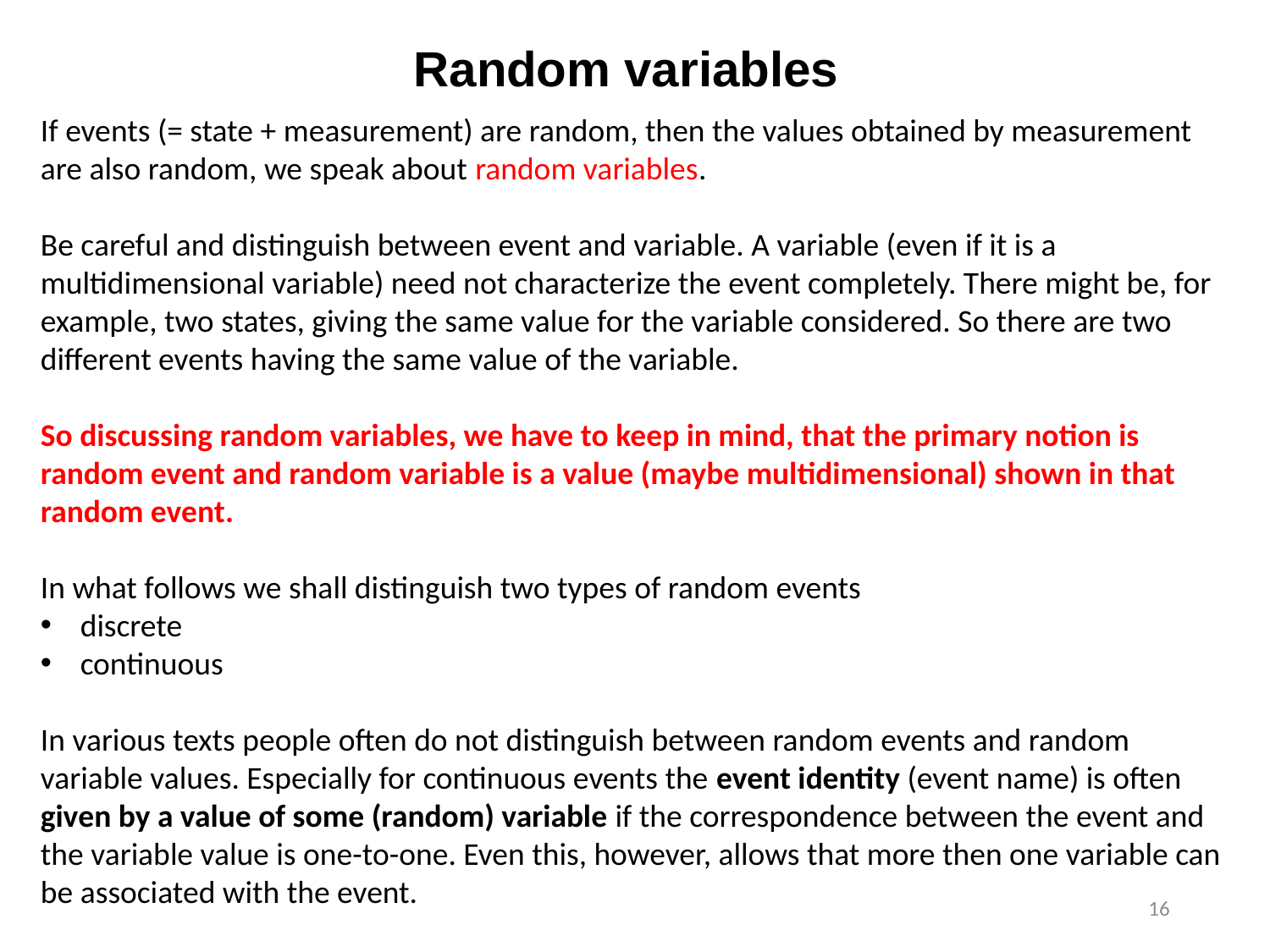

Random variables
If events (= state + measurement) are random, then the values obtained by measurement are also random, we speak about random variables.

Be careful and distinguish between event and variable. A variable (even if it is a multidimensional variable) need not characterize the event completely. There might be, for example, two states, giving the same value for the variable considered. So there are two different events having the same value of the variable.

So discussing random variables, we have to keep in mind, that the primary notion is random event and random variable is a value (maybe multidimensional) shown in that random event.

In what follows we shall distinguish two types of random events
discrete
continuous

In various texts people often do not distinguish between random events and random variable values. Especially for continuous events the event identity (event name) is often given by a value of some (random) variable if the correspondence between the event and the variable value is one-to-one. Even this, however, allows that more then one variable can be associated with the event.
16